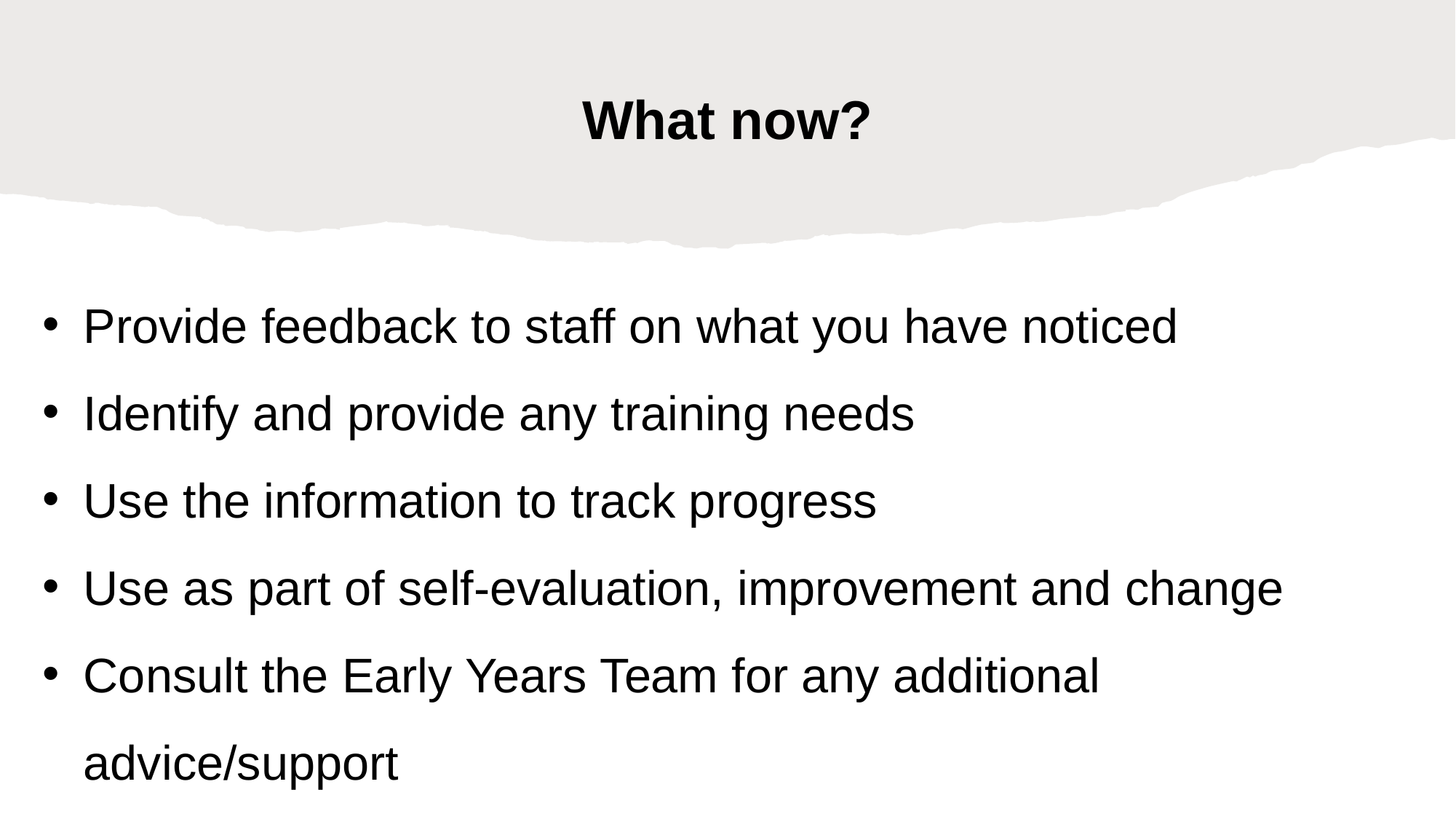

# What now?
Provide feedback to staff on what you have noticed
Identify and provide any training needs
Use the information to track progress
Use as part of self-evaluation, improvement and change
Consult the Early Years Team for any additional advice/support